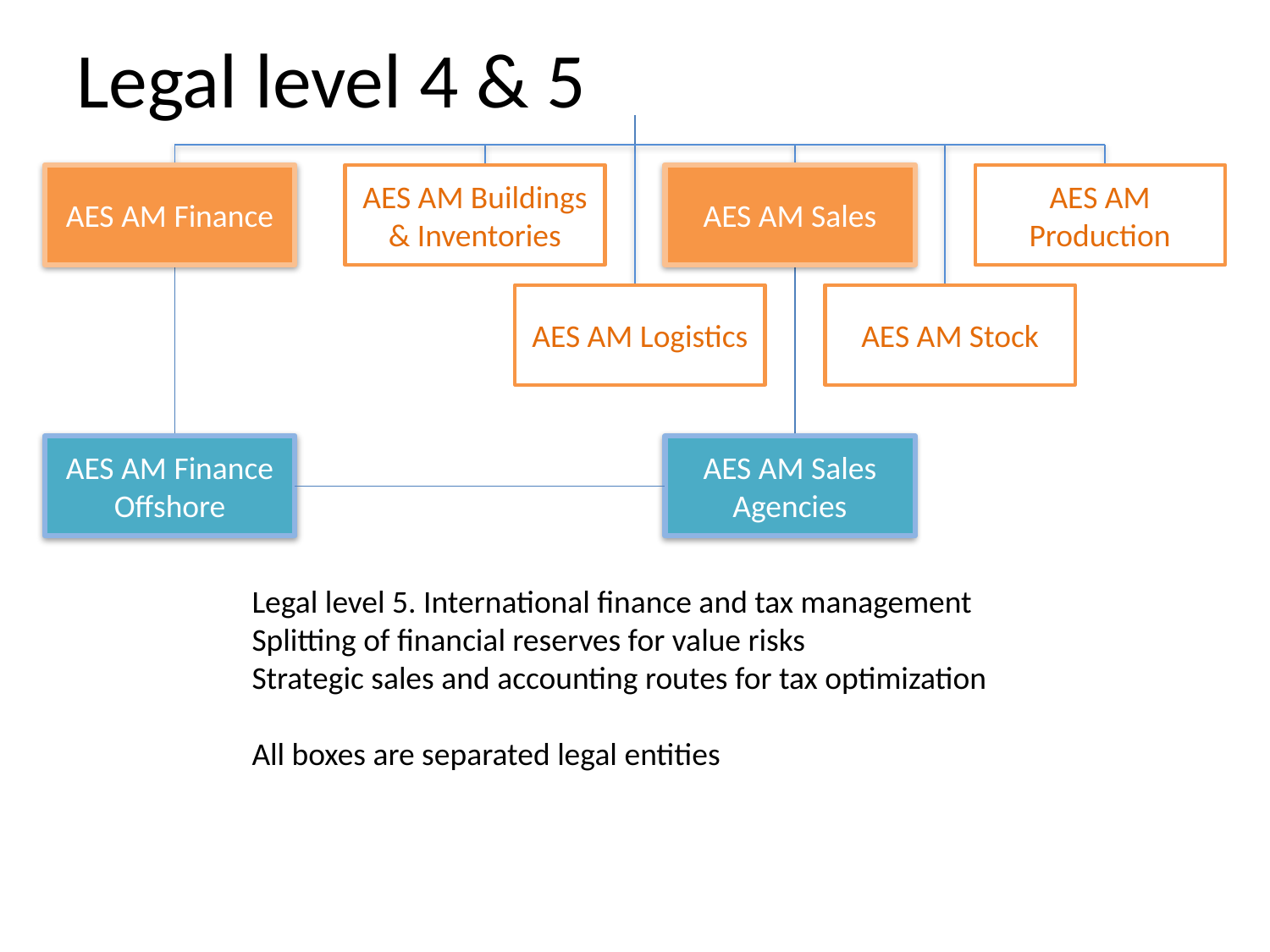

# Legal level 4 & 5
AES AM Finance
AES AM Buildings & Inventories
AES AM Sales
AES AM Production
AES AM Logistics
AES AM Stock
AES AM Finance
Offshore
AES AM Sales
Agencies
Legal level 5. International finance and tax management
Splitting of financial reserves for value risks
Strategic sales and accounting routes for tax optimization

All boxes are separated legal entities